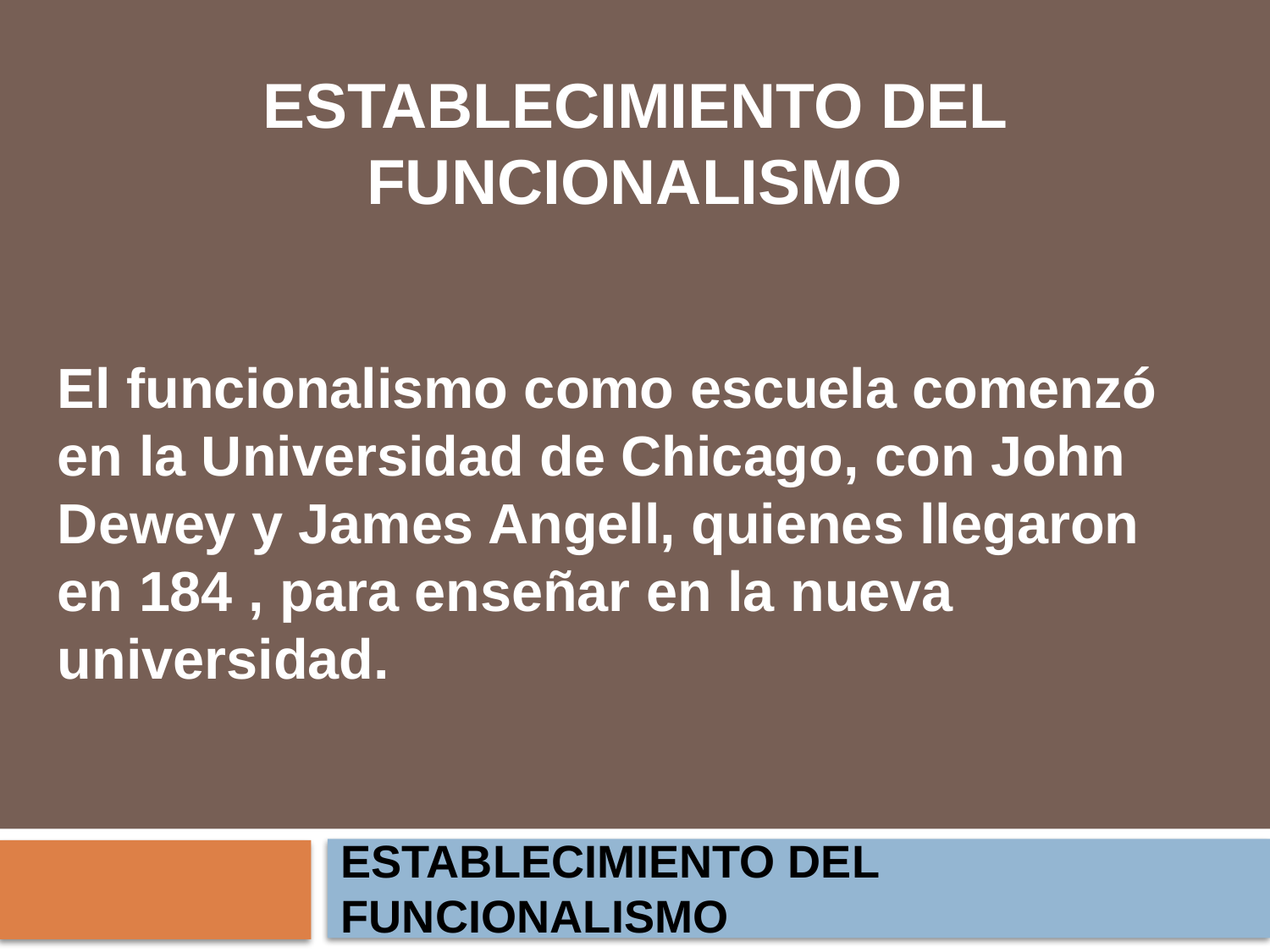

ESTABLECIMIENTO DEL FUNCIONALISMO

El funcionalismo como escuela comenzó en la Universidad de Chicago, con John Dewey y James Angell, quienes llegaron en 184 , para enseñar en la nueva universidad.

#
ESTABLECIMIENTO DEL FUNCIONALISMO